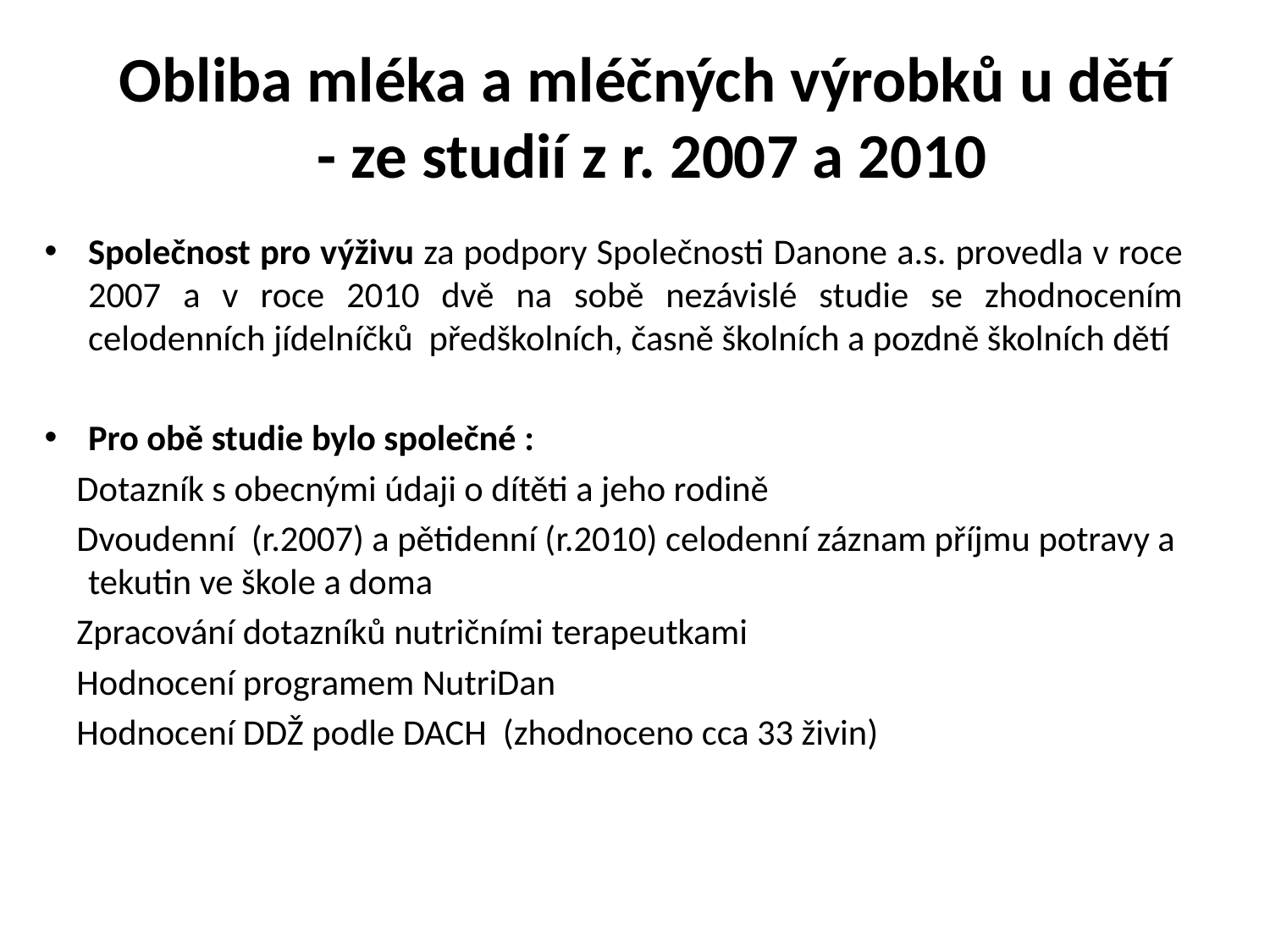

# Obliba mléka a mléčných výrobků u dětí - ze studií z r. 2007 a 2010
Společnost pro výživu za podpory Společnosti Danone a.s. provedla v roce 2007 a v roce 2010 dvě na sobě nezávislé studie se zhodnocením celodenních jídelníčků  předškolních, časně školních a pozdně školních dětí

Pro obě studie bylo společné :
    Dotazník s obecnými údaji o dítěti a jeho rodině
    Dvoudenní  (r.2007) a pětidenní (r.2010) celodenní záznam příjmu potravy a tekutin ve škole a doma
    Zpracování dotazníků nutričními terapeutkami
    Hodnocení programem NutriDan
    Hodnocení DDŽ podle DACH  (zhodnoceno cca 33 živin)